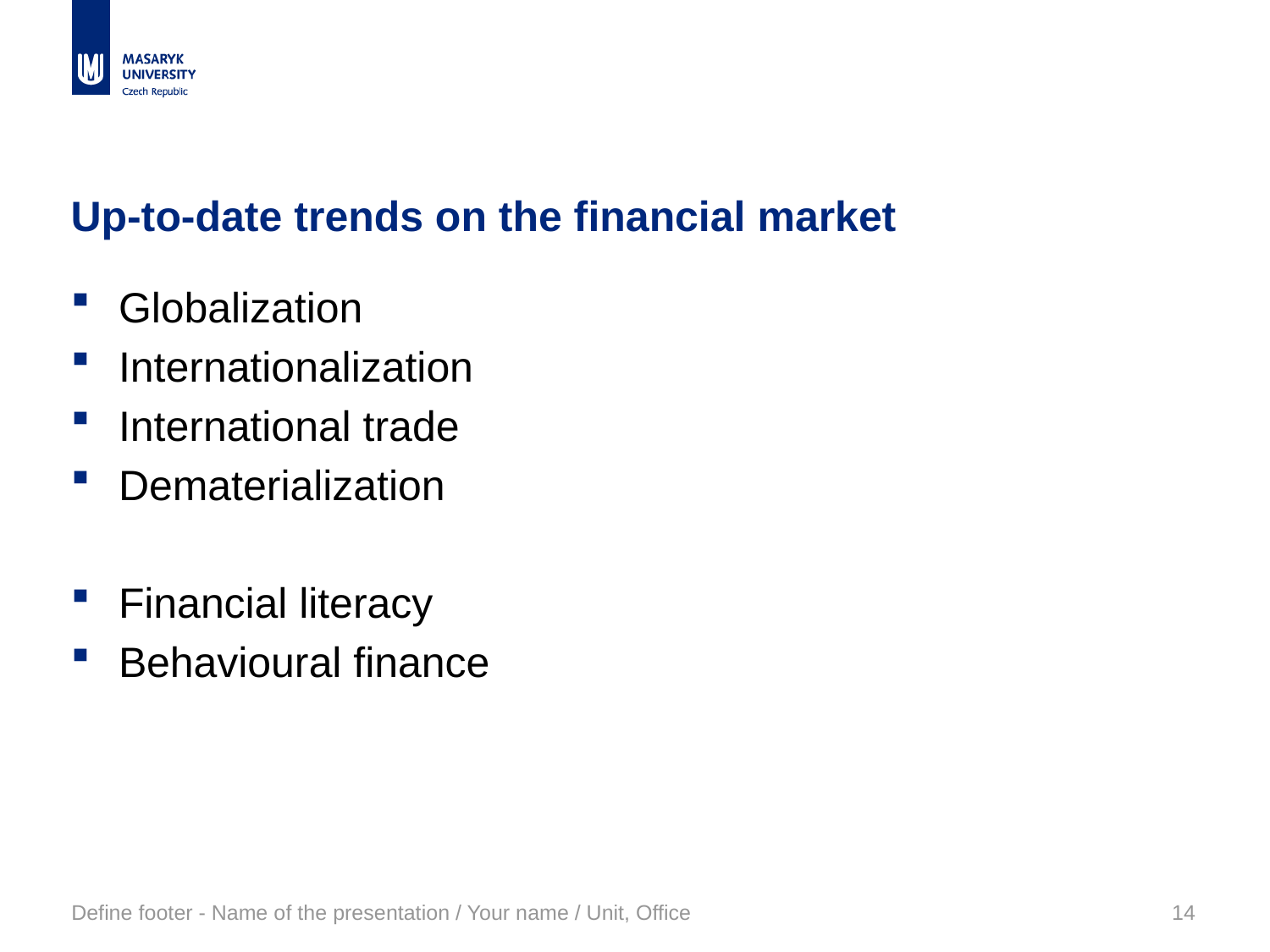

# Up-to-date trends on the financial market
Globalization
Internationalization
International trade
Dematerialization

Financial literacy
Behavioural finance

Define footer - Name of the presentation / Your name / Unit, Office
14